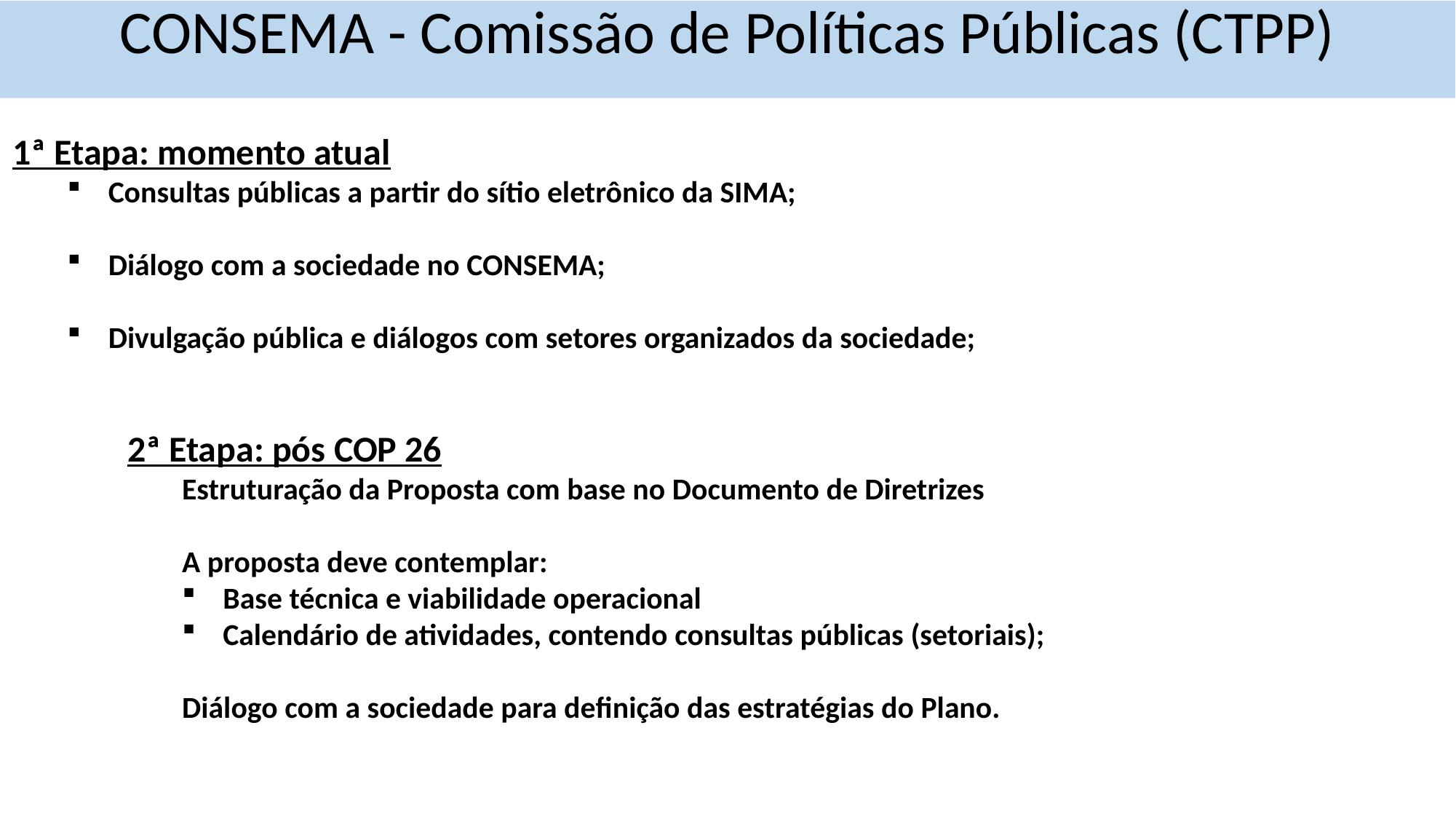

CONSEMA - Comissão de Políticas Públicas (CTPP)
1ª Etapa: momento atual
Consultas públicas a partir do sítio eletrônico da SIMA;

Diálogo com a sociedade no CONSEMA;

Divulgação pública e diálogos com setores organizados da sociedade;

2ª Etapa: pós COP 26
Estruturação da Proposta com base no Documento de Diretrizes

A proposta deve contemplar:
Base técnica e viabilidade operacional
Calendário de atividades, contendo consultas públicas (setoriais);

Diálogo com a sociedade para definição das estratégias do Plano.